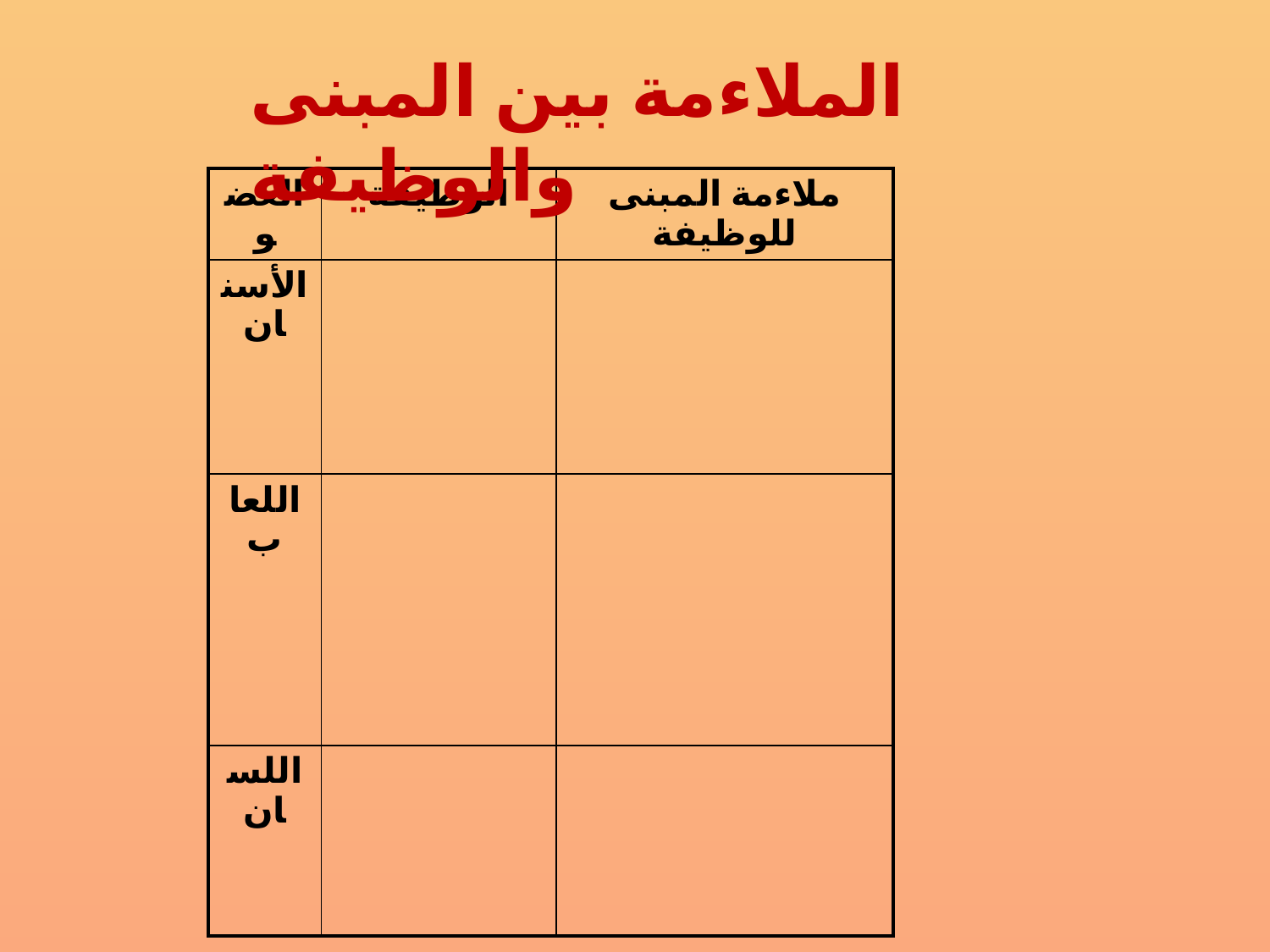

الملاءمة بين المبنى والوظيفة
#
| العضو | الوظيفة | ملاءمة المبنى للوظيفة |
| --- | --- | --- |
| الأسنان |  |  |
| اللعاب |  |  |
| اللسان |  |  |